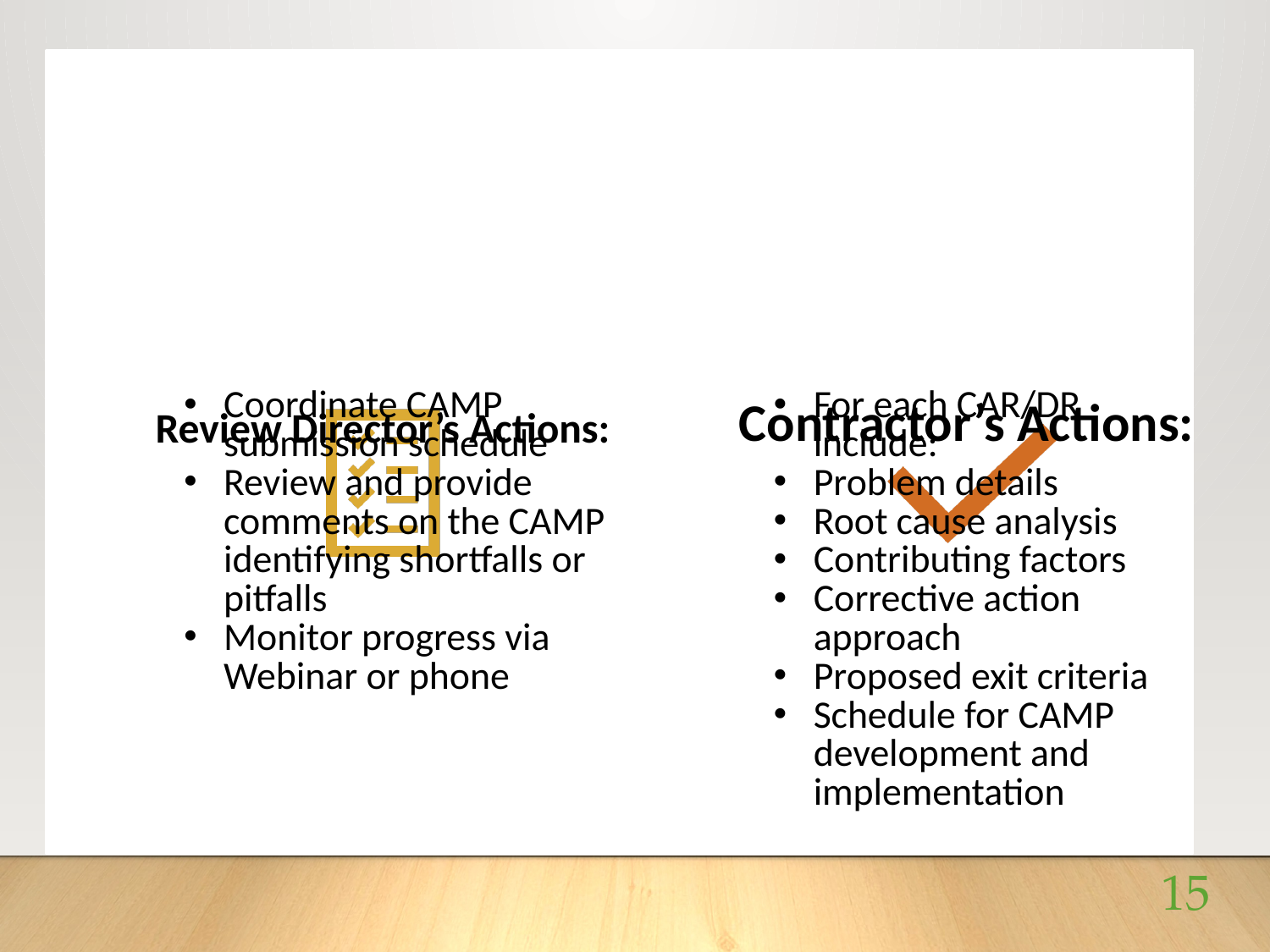

Review Director’s Actions:
Review and provide comments on the CAMP identifying shortfalls or pitfalls
Monitor progress via Webinar or phone
Contractor’s Actions:
Problem details
Root cause analysis
Contributing factors
Corrective action approach
Proposed exit criteria
Schedule for CAMP development and implementation
#

15